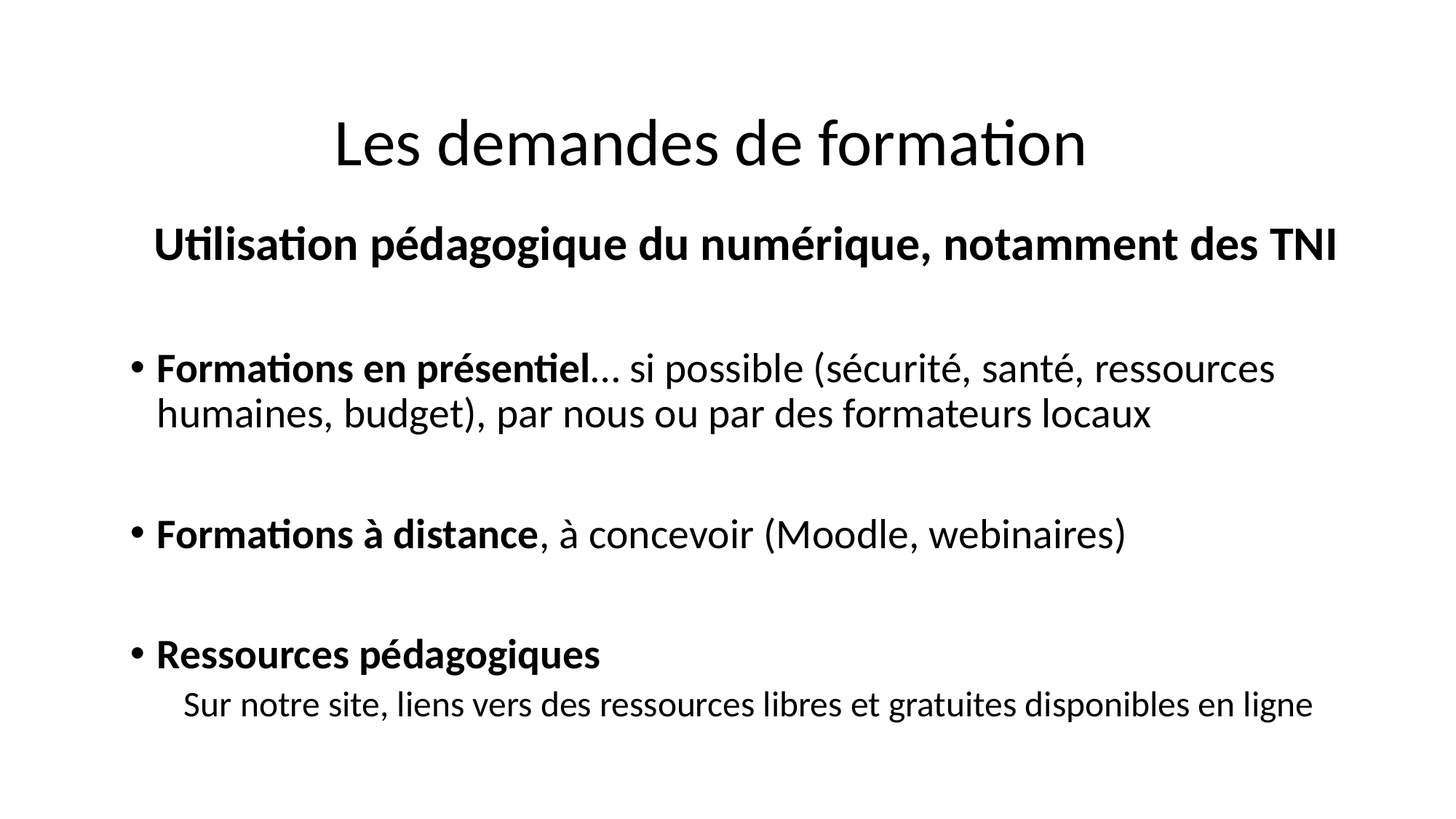

# Les demandes de formation
Utilisation pédagogique du numérique, notamment des TNI

Formations en présentiel… si possible (sécurité, santé, ressources humaines, budget), par nous ou par des formateurs locaux

Formations à distance, à concevoir (Moodle, webinaires)

Ressources pédagogiques
Sur notre site, liens vers des ressources libres et gratuites disponibles en ligne